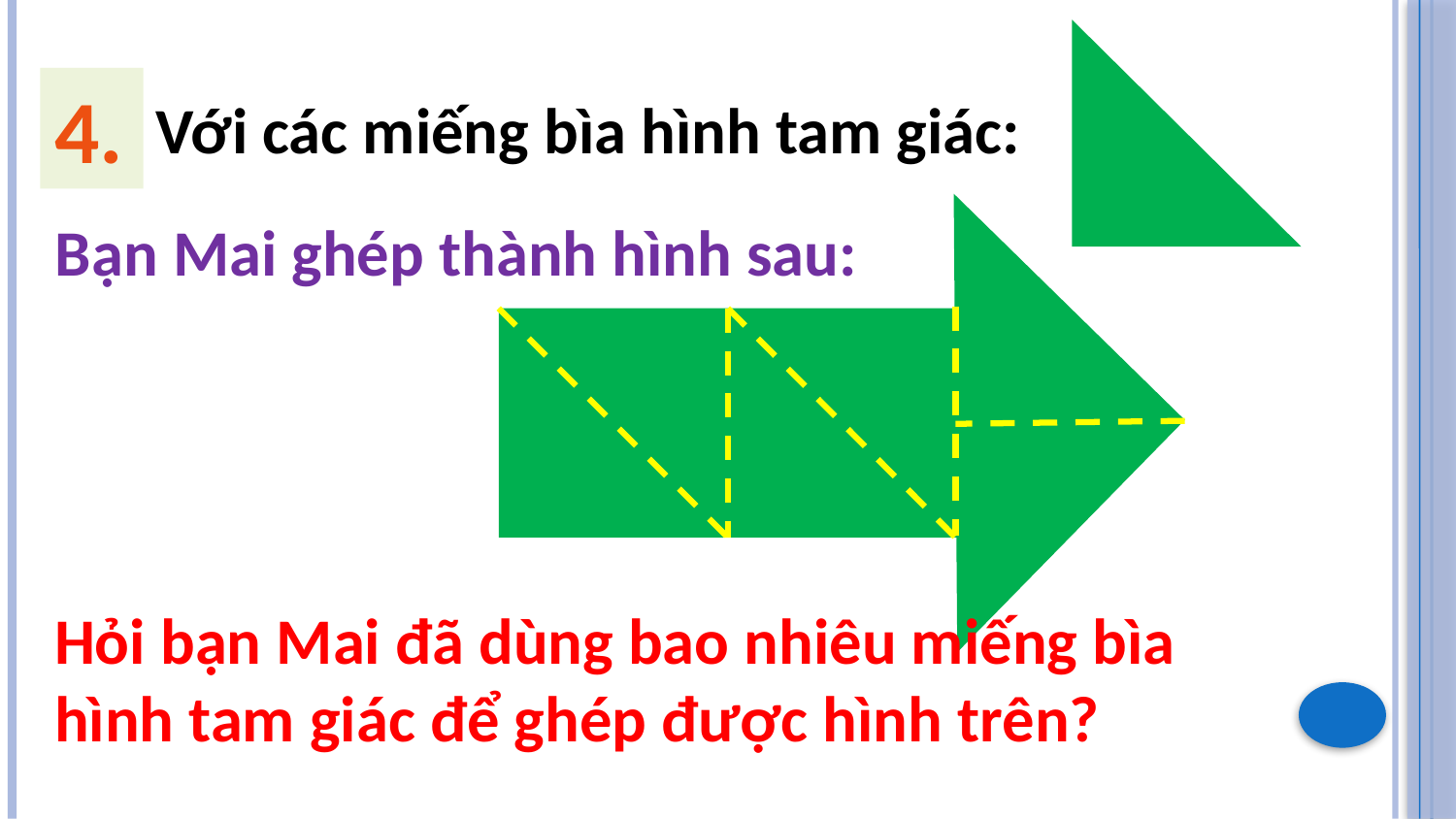

4.
Với các miếng bìa hình tam giác:
Bạn Mai ghép thành hình sau:

Hỏi bạn Mai đã dùng bao nhiêu miếng bìa hình tam giác để ghép được hình trên?
1
2
3
4
5
6